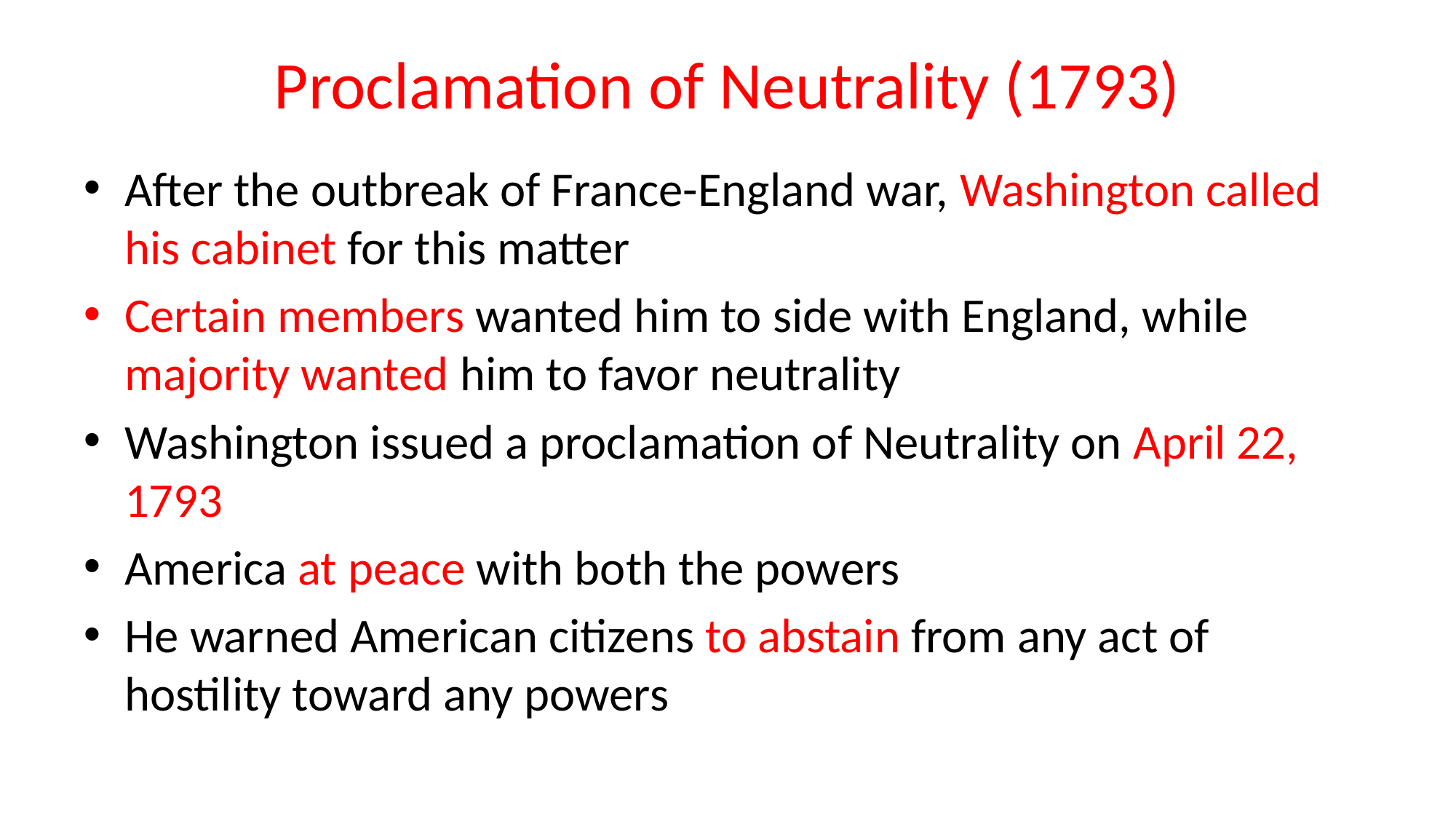

# Proclamation of Neutrality (1793)
After the outbreak of France-England war, Washington called his cabinet for this matter
Certain members wanted him to side with England, while majority wanted him to favor neutrality
Washington issued a proclamation of Neutrality on April 22, 1793
America at peace with both the powers
He warned American citizens to abstain from any act of hostility toward any powers